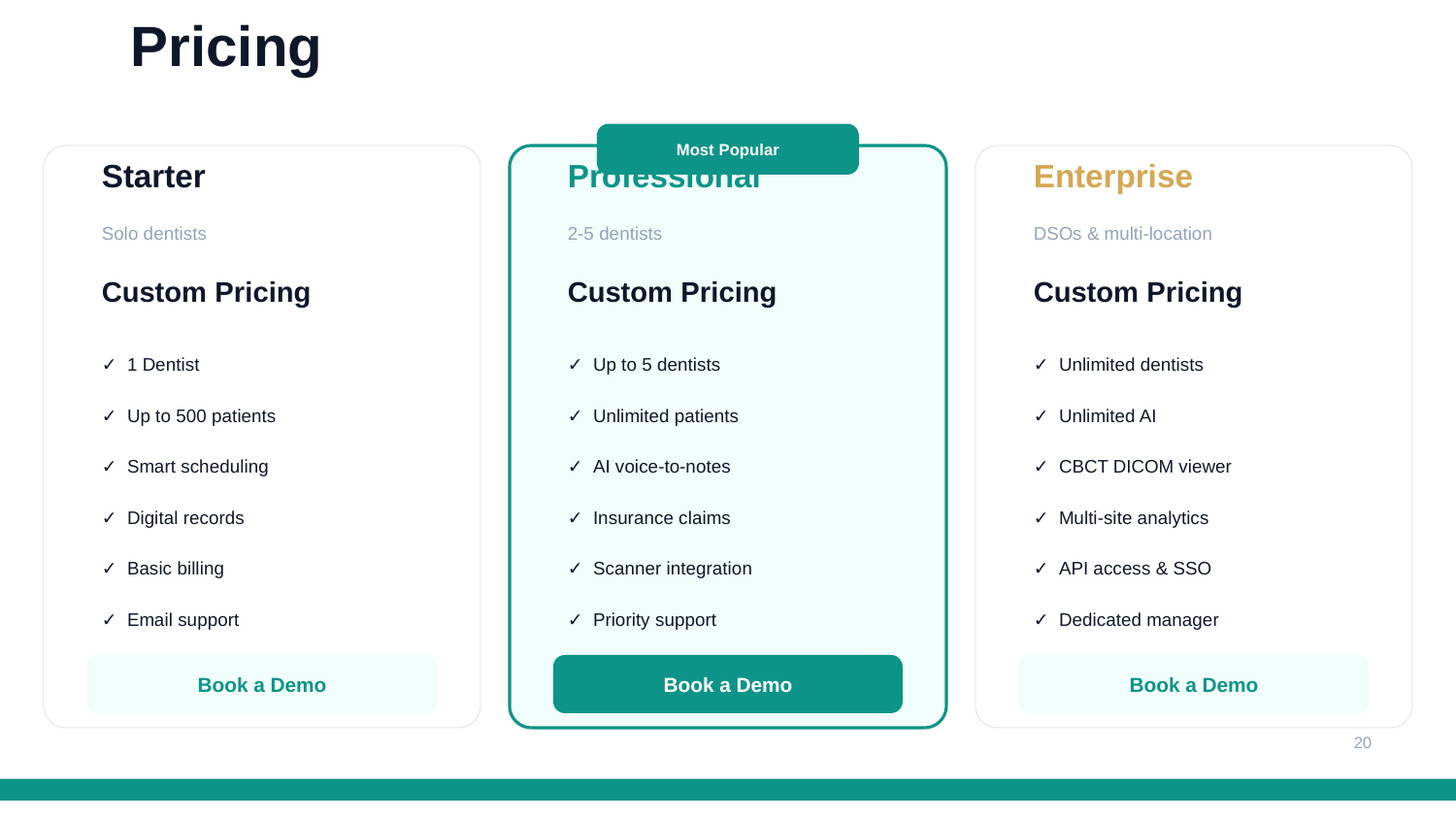

Pricing

Most Popular

Starter
Professional
Enterprise
Solo dentists
2-5 dentists
DSOs & multi-location
Custom Pricing
Custom Pricing
Custom Pricing
✓  1 Dentist
✓  Up to 5 dentists
✓  Unlimited dentists
✓  Up to 500 patients
✓  Unlimited patients
✓  Unlimited AI
✓  Smart scheduling
✓  AI voice-to-notes
✓  CBCT DICOM viewer
✓  Digital records
✓  Insurance claims
✓  Multi-site analytics
✓  Basic billing
✓  Scanner integration
✓  API access & SSO
✓  Email support
✓  Priority support
✓  Dedicated manager

Book a Demo

Book a Demo

Book a Demo
20